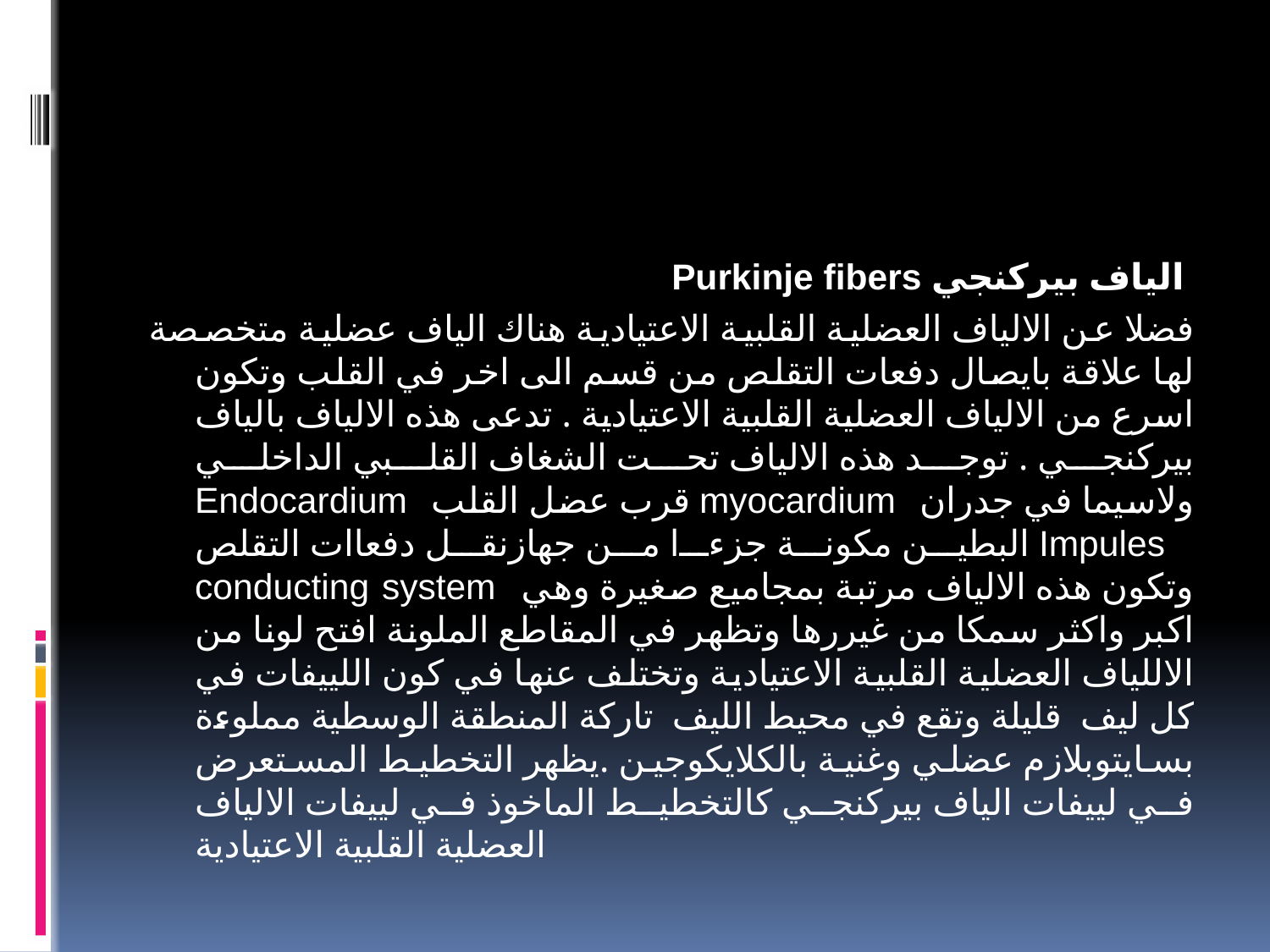

#
الياف بيركنجي Purkinje fibers
فضلا عن الالياف العضلية القلبية الاعتيادية هناك الياف عضلية متخصصة لها علاقة بايصال دفعات التقلص من قسم الى اخر في القلب وتكون اسرع من الالياف العضلية القلبية الاعتيادية . تدعى هذه الالياف بالياف بيركنجي . توجد هذه الالياف تحت الشغاف القلبي الداخلي Endocardium  قرب عضل القلب myocardium  ولاسيما في جدران البطين مكونة جزءا من جهازنقل دفعاات التقلص Impules conducting system  وتكون هذه الالياف مرتبة بمجاميع صغيرة وهي اكبر واكثر سمكا من غيررها وتظهر في المقاطع الملونة افتح لونا من الاللياف العضلية القلبية الاعتيادية وتختلف عنها في كون اللييفات في كل ليف  قليلة وتقع في محيط الليف  تاركة المنطقة الوسطية مملوءة بسايتوبلازم عضلي وغنية بالكلايكوجين .يظهر التخطيط المستعرض في لييفات الياف بيركنجي كالتخطيط الماخوذ في لييفات الالياف العضلية القلبية الاعتيادية